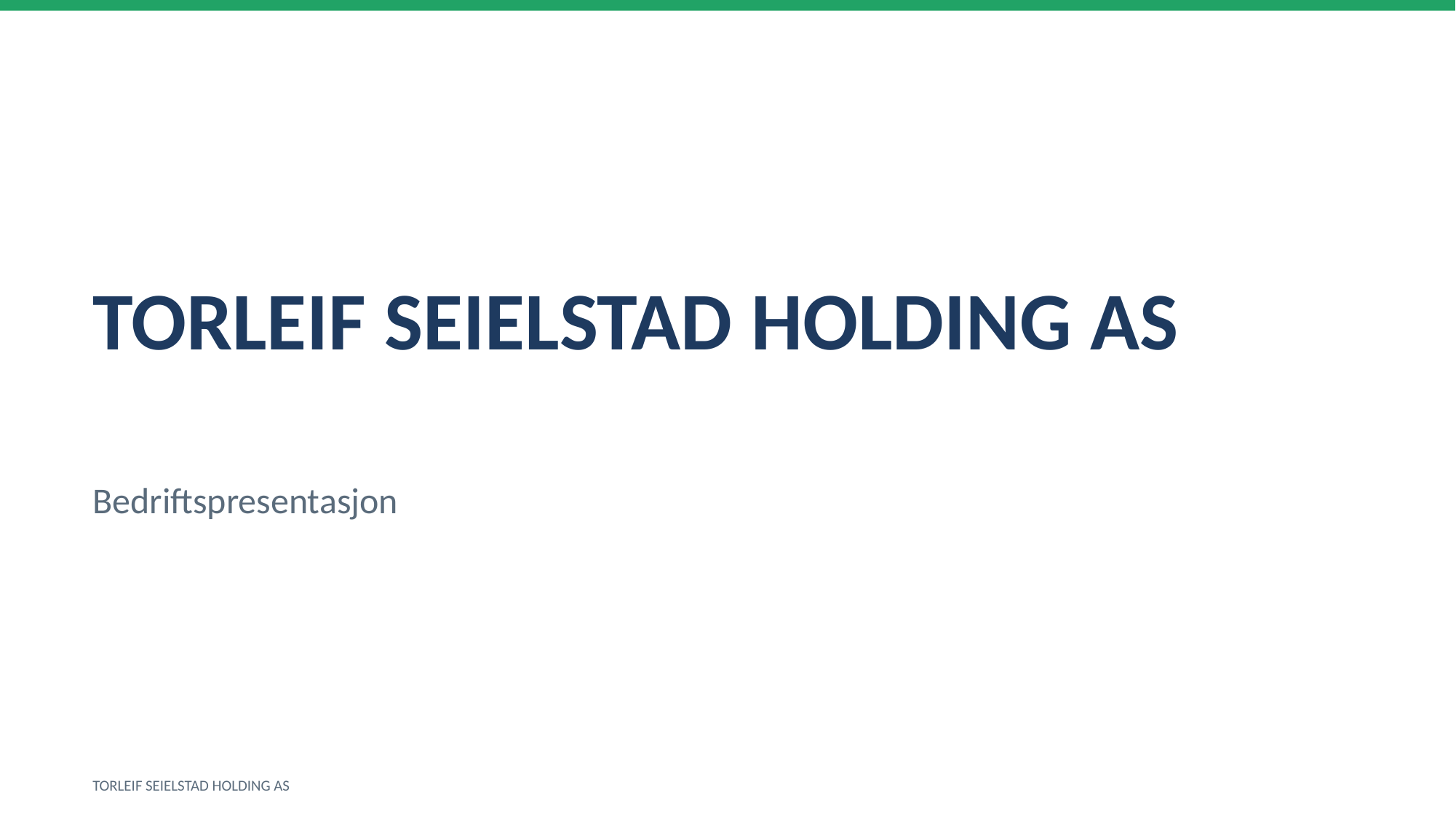

TORLEIF SEIELSTAD HOLDING AS
Bedriftspresentasjon
TORLEIF SEIELSTAD HOLDING AS